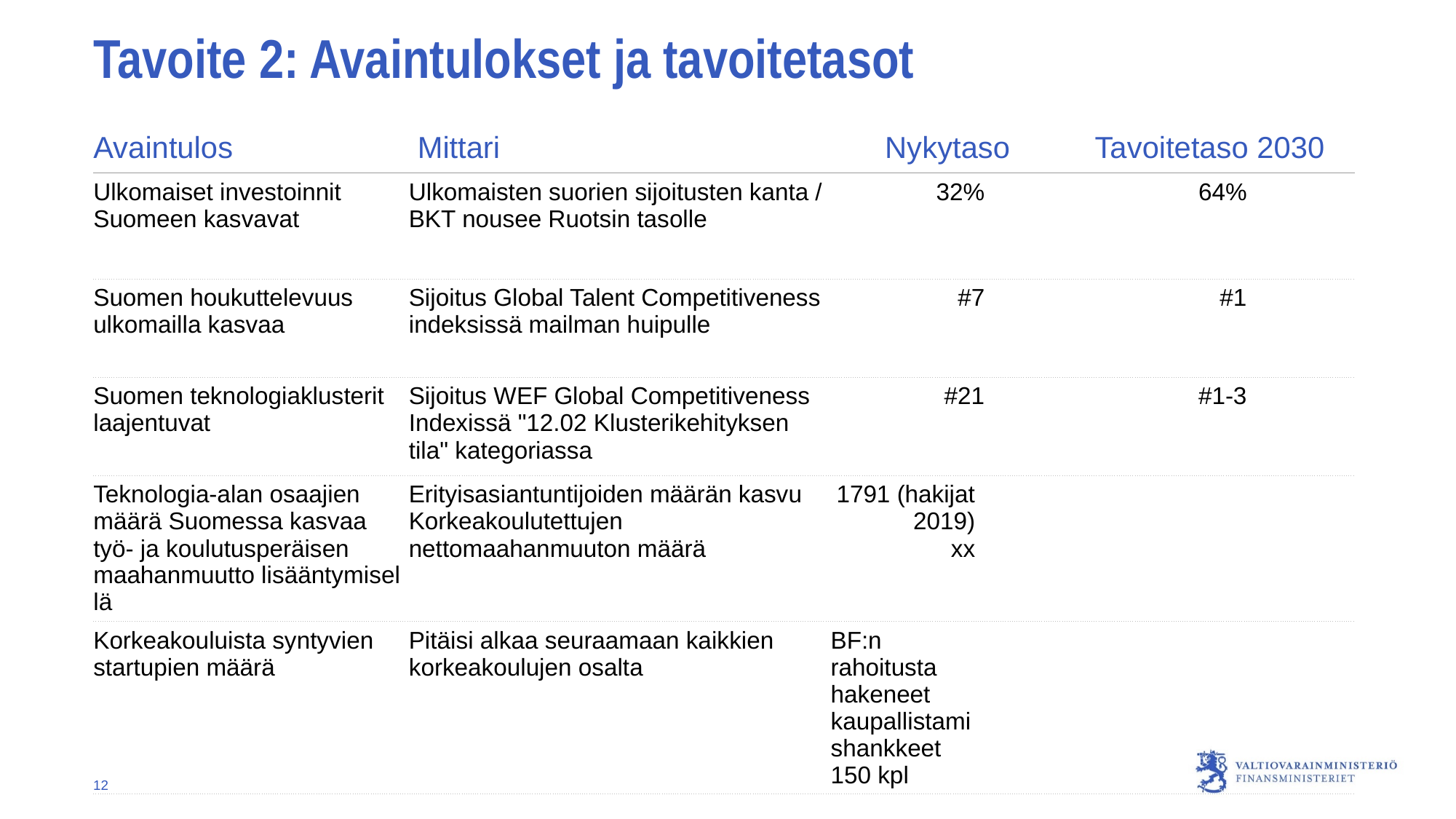

# Tavoite 2: Avaintulokset ja tavoitetasot
| Avaintulos | Mittari | Nykytaso | Tavoitetaso 2030 |
| --- | --- | --- | --- |
| Ulkomaiset investoinnit Suomeen kasvavat | Ulkomaisten suorien sijoitusten kanta / BKT nousee Ruotsin tasolle | 32% | 64% |
| Suomen houkuttelevuus ulkomailla kasvaa | Sijoitus Global Talent Competitiveness indeksissä mailman huipulle | #7 | #1 |
| Suomen teknologiaklusterit laajentuvat | Sijoitus WEF Global Competitiveness Indexissä "12.02 Klusterikehityksen tila" kategoriassa | #21 | #1-3 |
| Teknologia-alan osaajien määrä Suomessa kasvaa työ- ja koulutusperäisen maahanmuutto lisääntymisellä | Erityisasiantuntijoiden määrän kasvu Korkeakoulutettujen nettomaahanmuuton määrä | 1791 (hakijat 2019) xx |  |
| Korkeakouluista syntyvien startupien määrä | Pitäisi alkaa seuraamaan kaikkien korkeakoulujen osalta | BF:n rahoitusta hakeneet kaupallistamishankkeet 150 kpl |  |
|  |  |  |  |
12